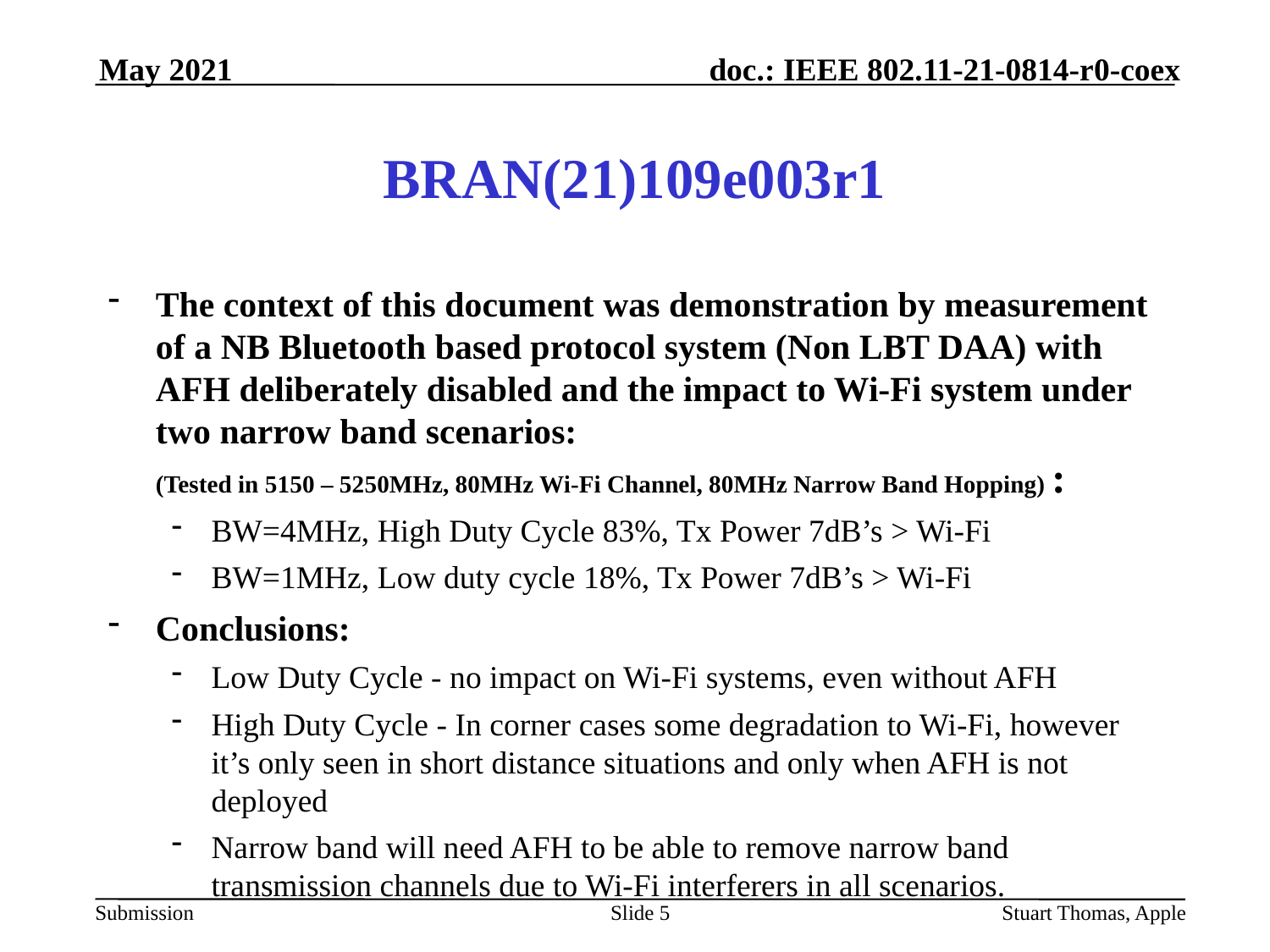

May 2021
# BRAN(21)109e003r1
The context of this document was demonstration by measurement of a NB Bluetooth based protocol system (Non LBT DAA) with AFH deliberately disabled and the impact to Wi-Fi system under two narrow band scenarios:
(Tested in 5150 – 5250MHz, 80MHz Wi-Fi Channel, 80MHz Narrow Band Hopping) :
BW=4MHz, High Duty Cycle 83%, Tx Power 7dB’s > Wi-Fi
BW=1MHz, Low duty cycle 18%, Tx Power 7dB’s > Wi-Fi
Conclusions:
Low Duty Cycle - no impact on Wi-Fi systems, even without AFH
High Duty Cycle - In corner cases some degradation to Wi-Fi, however it’s only seen in short distance situations and only when AFH is not deployed
Narrow band will need AFH to be able to remove narrow band transmission channels due to Wi-Fi interferers in all scenarios.

Slide 5
Stuart Thomas, Apple